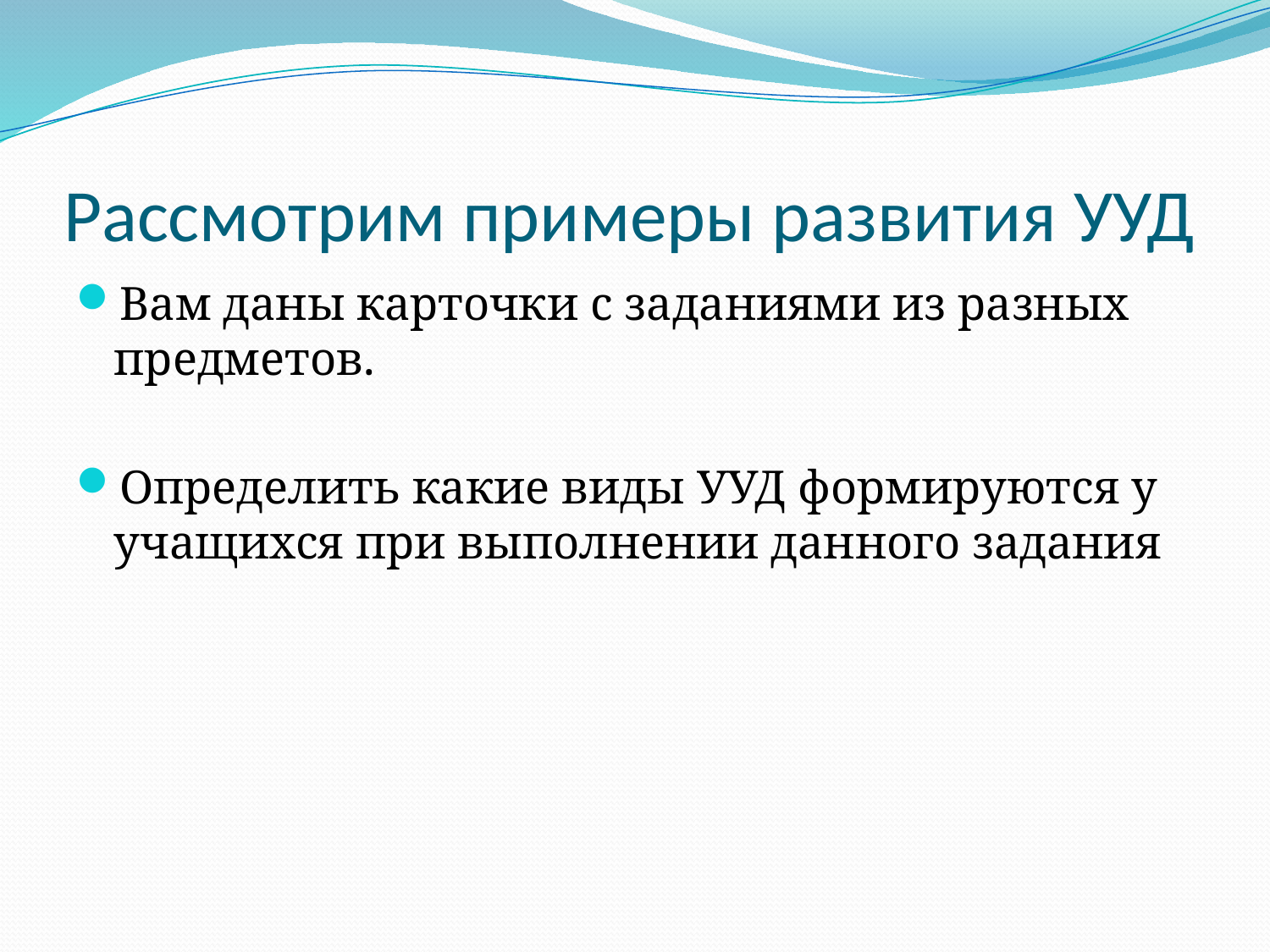

# Рассмотрим примеры развития УУД
Вам даны карточки с заданиями из разных предметов.

Определить какие виды УУД формируются у учащихся при выполнении данного задания